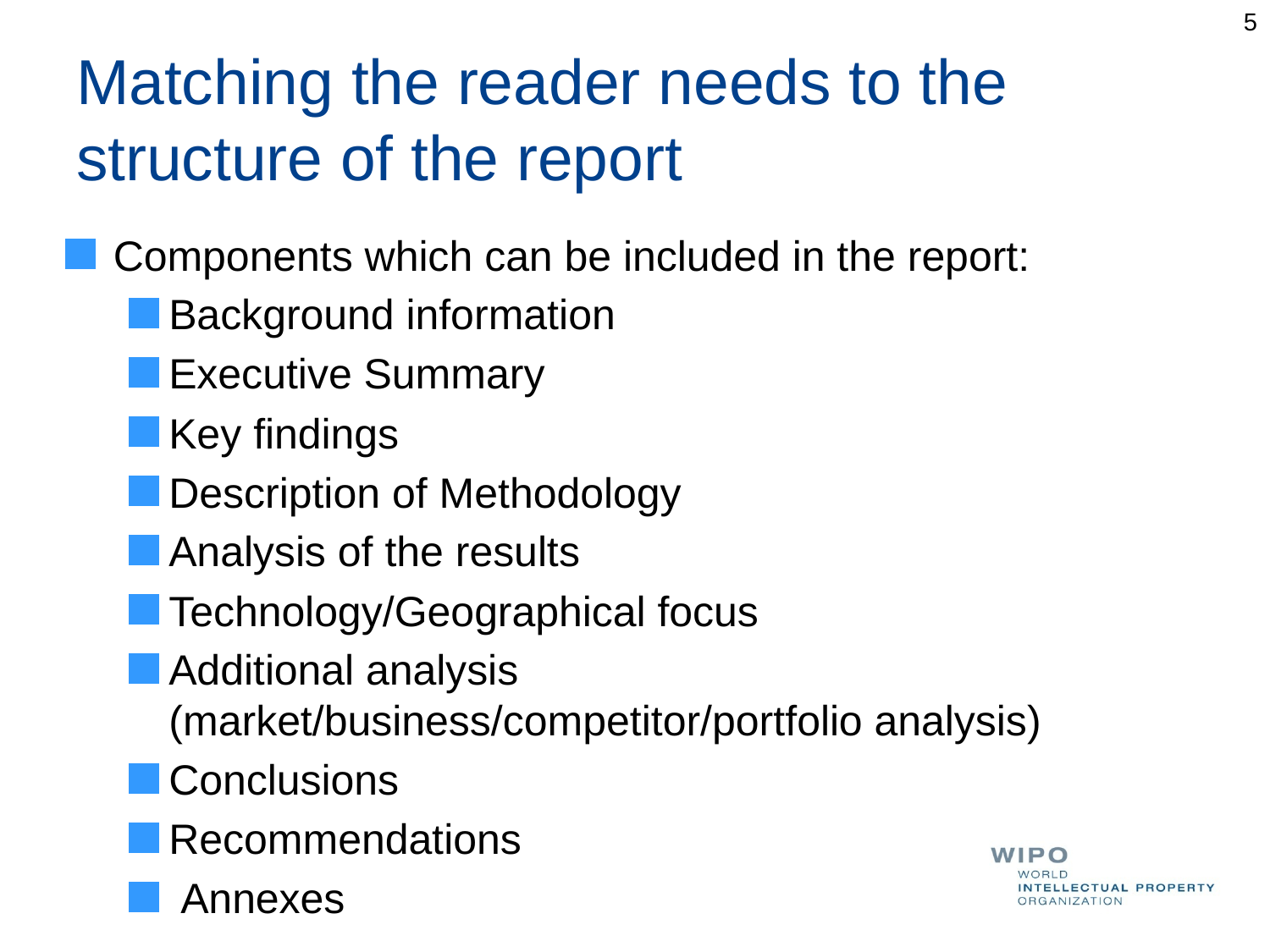

5
# Matching the reader needs to the structure of the report
Components which can be included in the report:
Background information
Executive Summary
Key findings
Description of Methodology
Analysis of the results
Technology/Geographical focus
Additional analysis (market/business/competitor/portfolio analysis)
Conclusions
Recommendations
 Annexes